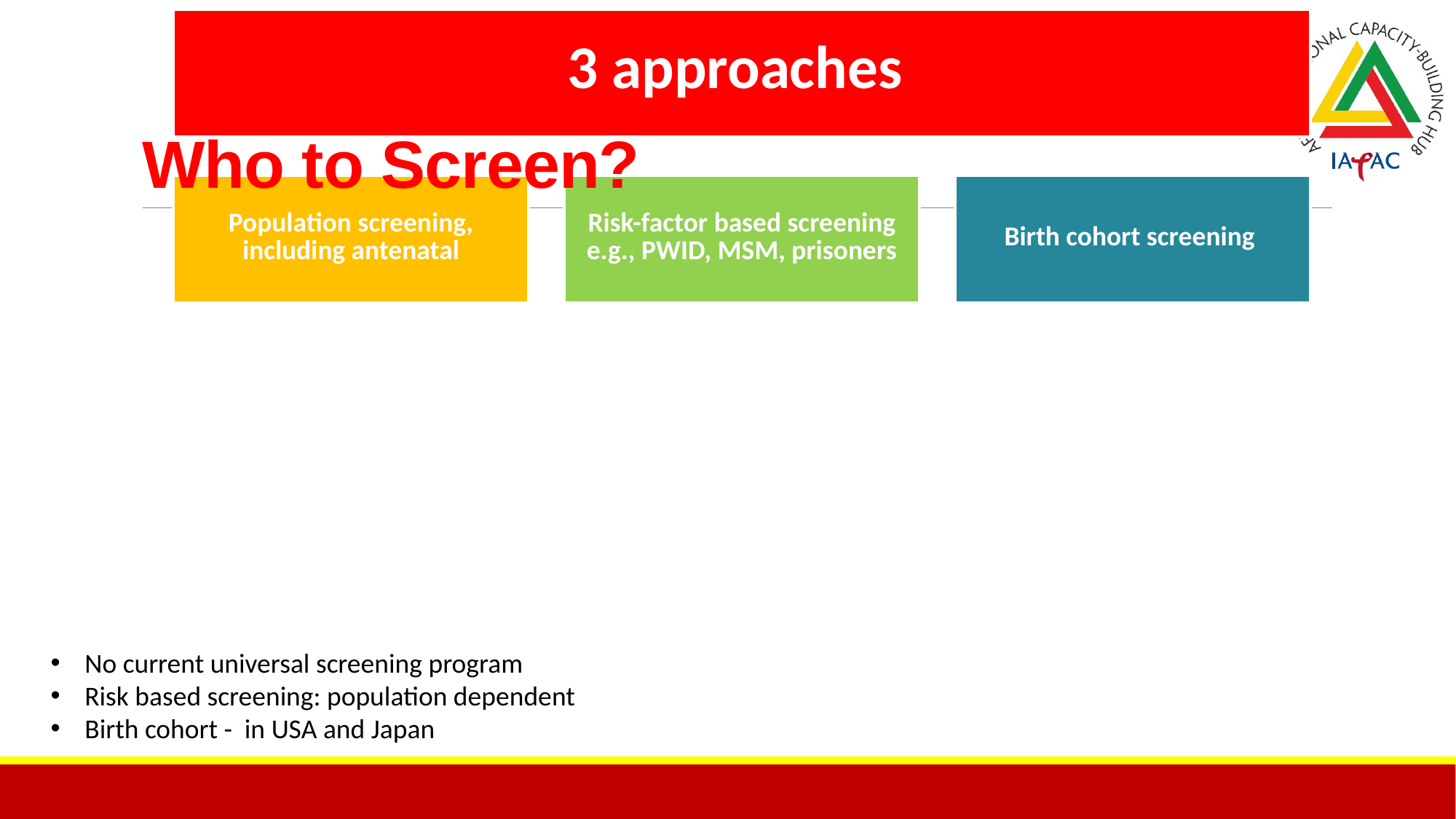

3 approaches
Population screening, including antenatal
Risk-factor based screening e.g., PWID, MSM, prisoners
Birth cohort screening
# Who to Screen?
No current universal screening program
Risk based screening: population dependent
Birth cohort -  in USA and Japan